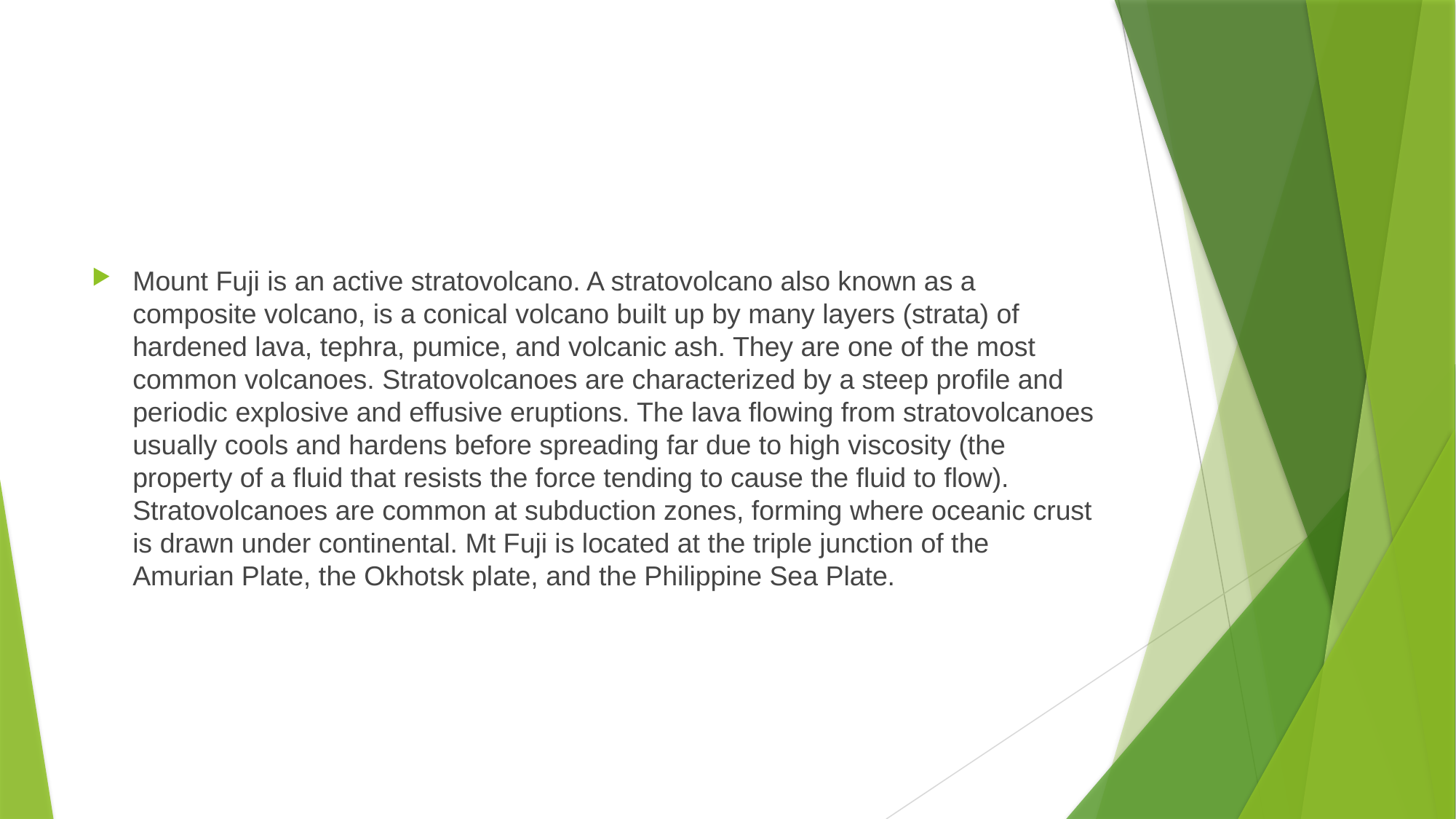

Mount Fuji is an active stratovolcano. A stratovolcano also known as a composite volcano, is a conical volcano built up by many layers (strata) of hardened lava, tephra, pumice, and volcanic ash. They are one of the most common volcanoes. Stratovolcanoes are characterized by a steep profile and periodic explosive and effusive eruptions. The lava flowing from stratovolcanoes usually cools and hardens before spreading far due to high viscosity (the property of a fluid that resists the force tending to cause the fluid to flow). Stratovolcanoes are common at subduction zones, forming where oceanic crust is drawn under continental. Mt Fuji is located at the triple junction of the Amurian Plate, the Okhotsk plate, and the Philippine Sea Plate.